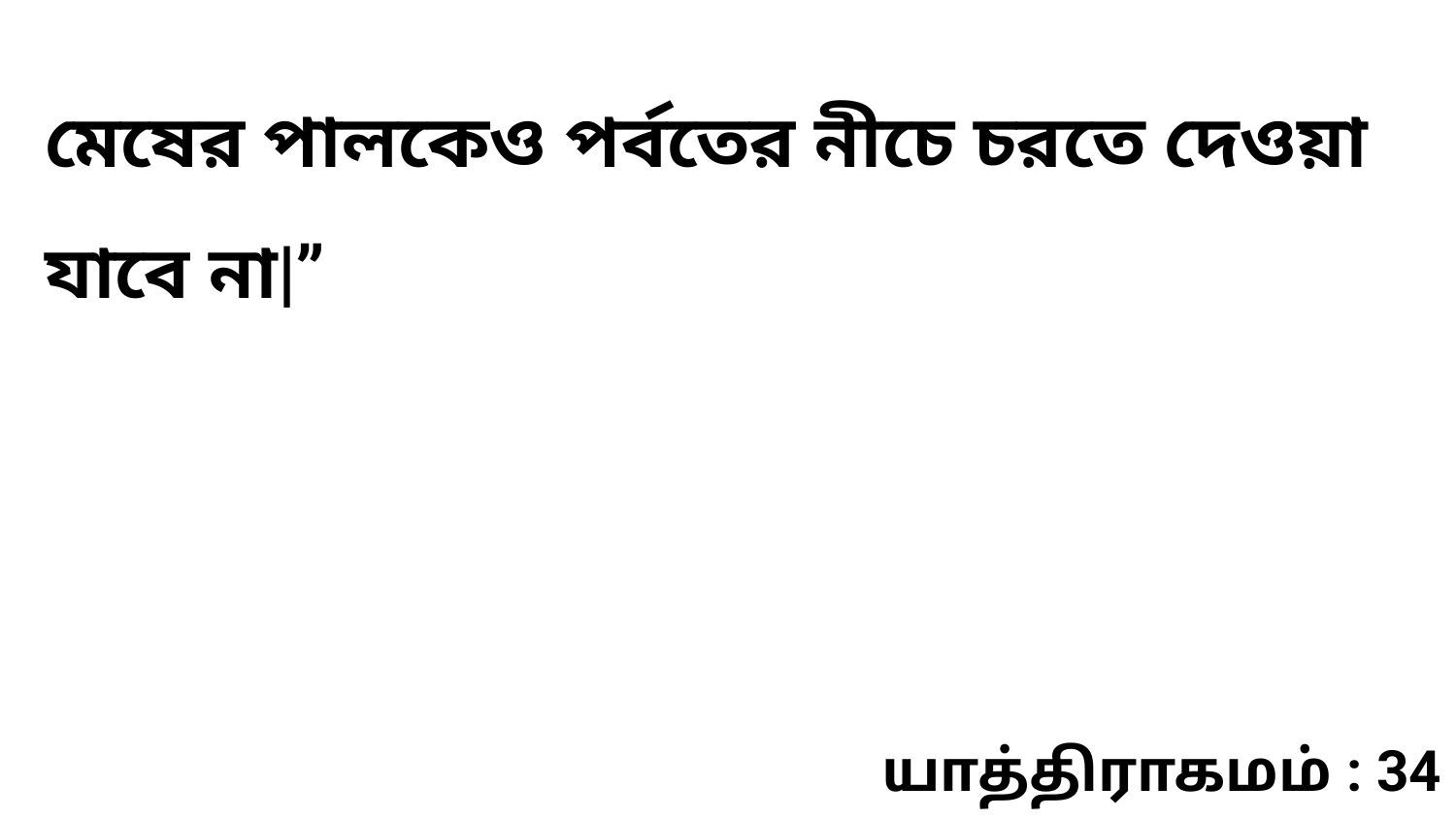

মেষের পালকেও পর্বতের নীচে চরতে দেওয়া যাবে না|”
யாத்திராகமம் : 34